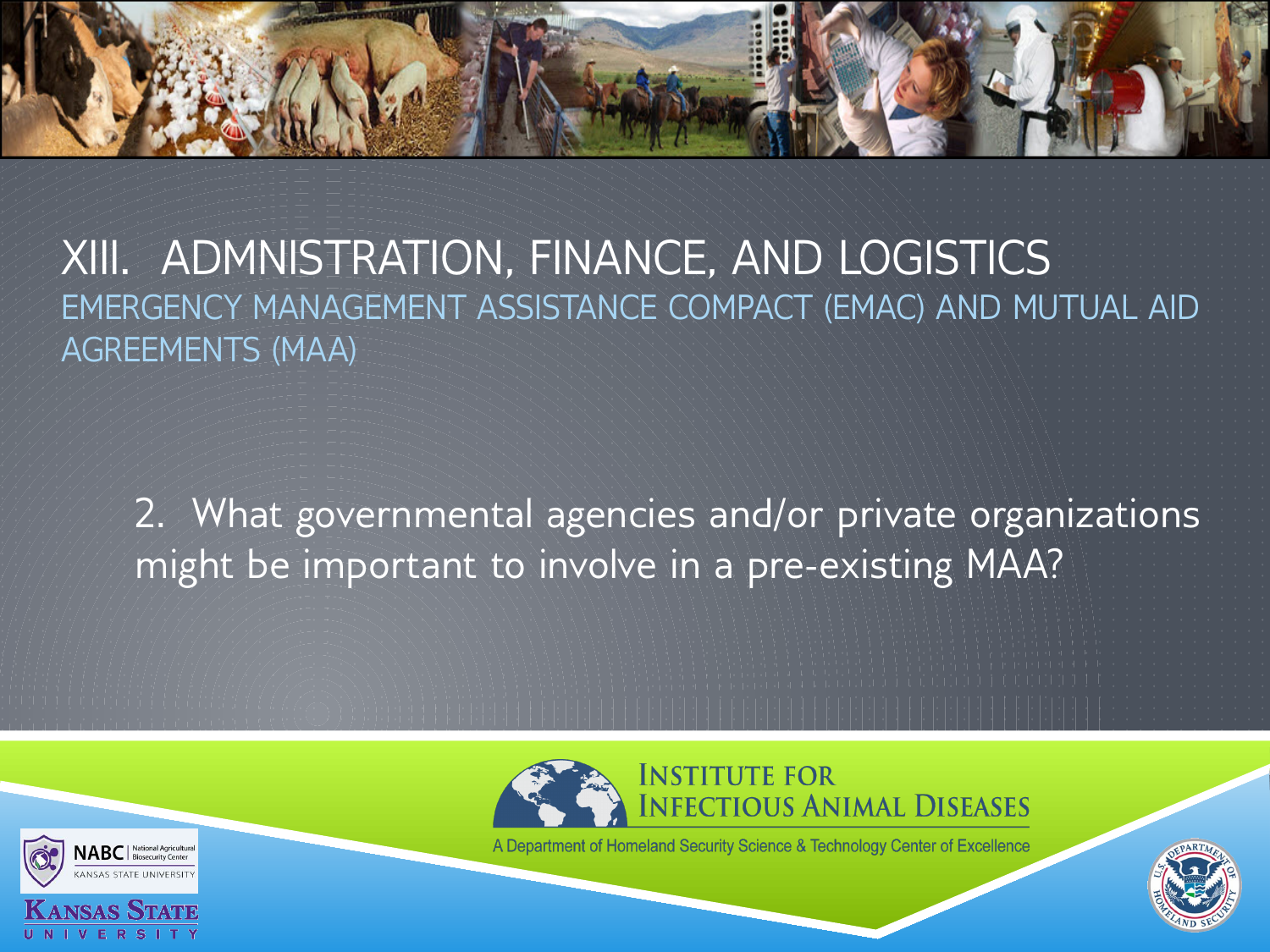

# XIII.  ADMNISTRATION, FINANCE, and LOGISTICS Emergency Management Assistance Compact (EMAC) and Mutual Aid Agreements (MAA)
2.  What governmental agencies and/or private organizations might be important to involve in a pre-existing MAA?